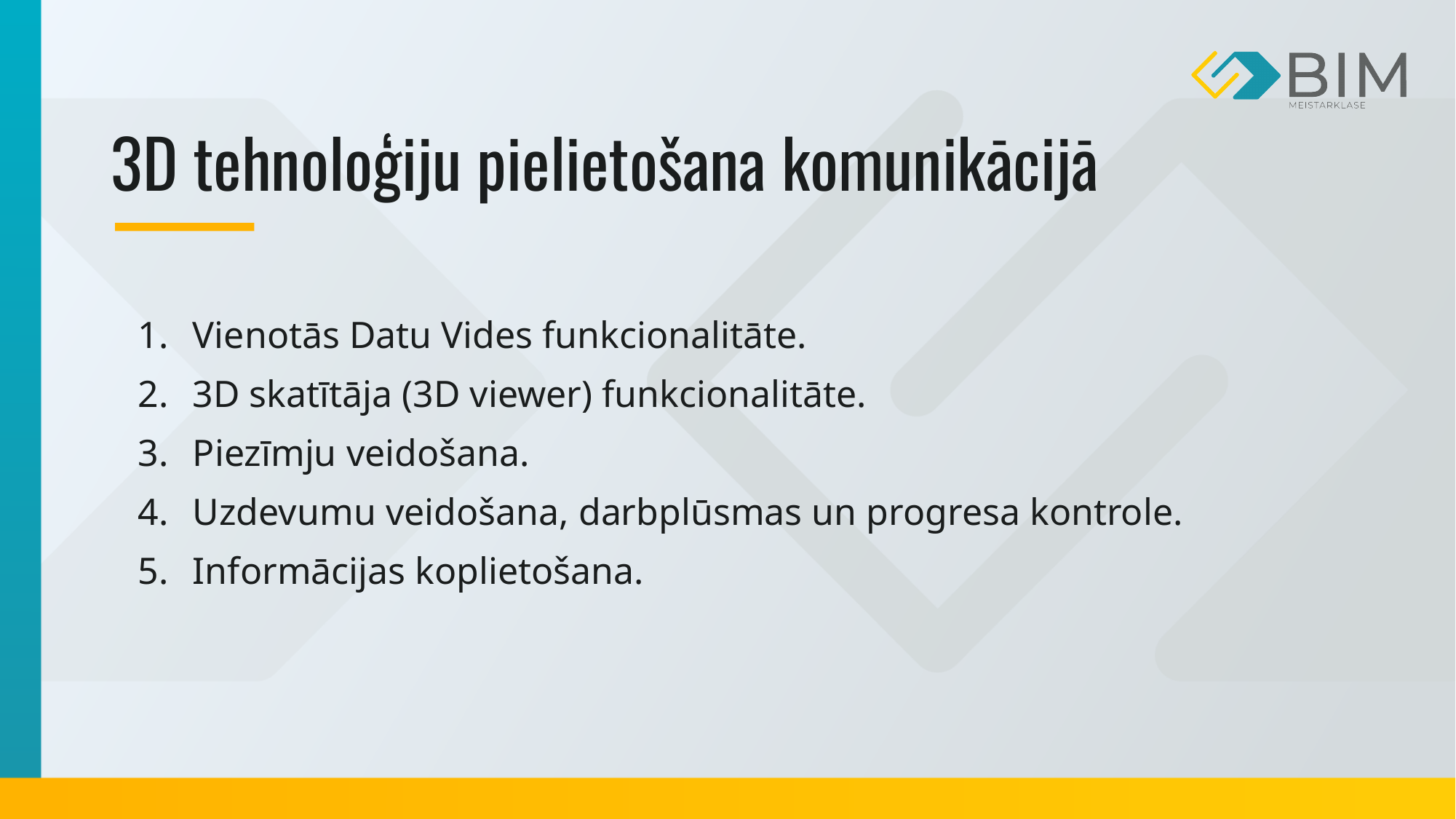

# 3D tehnoloģiju pielietošana komunikācijā
Vienotās Datu Vides funkcionalitāte.
3D skatītāja (3D viewer) funkcionalitāte.
Piezīmju veidošana.
Uzdevumu veidošana, darbplūsmas un progresa kontrole.
Informācijas koplietošana.